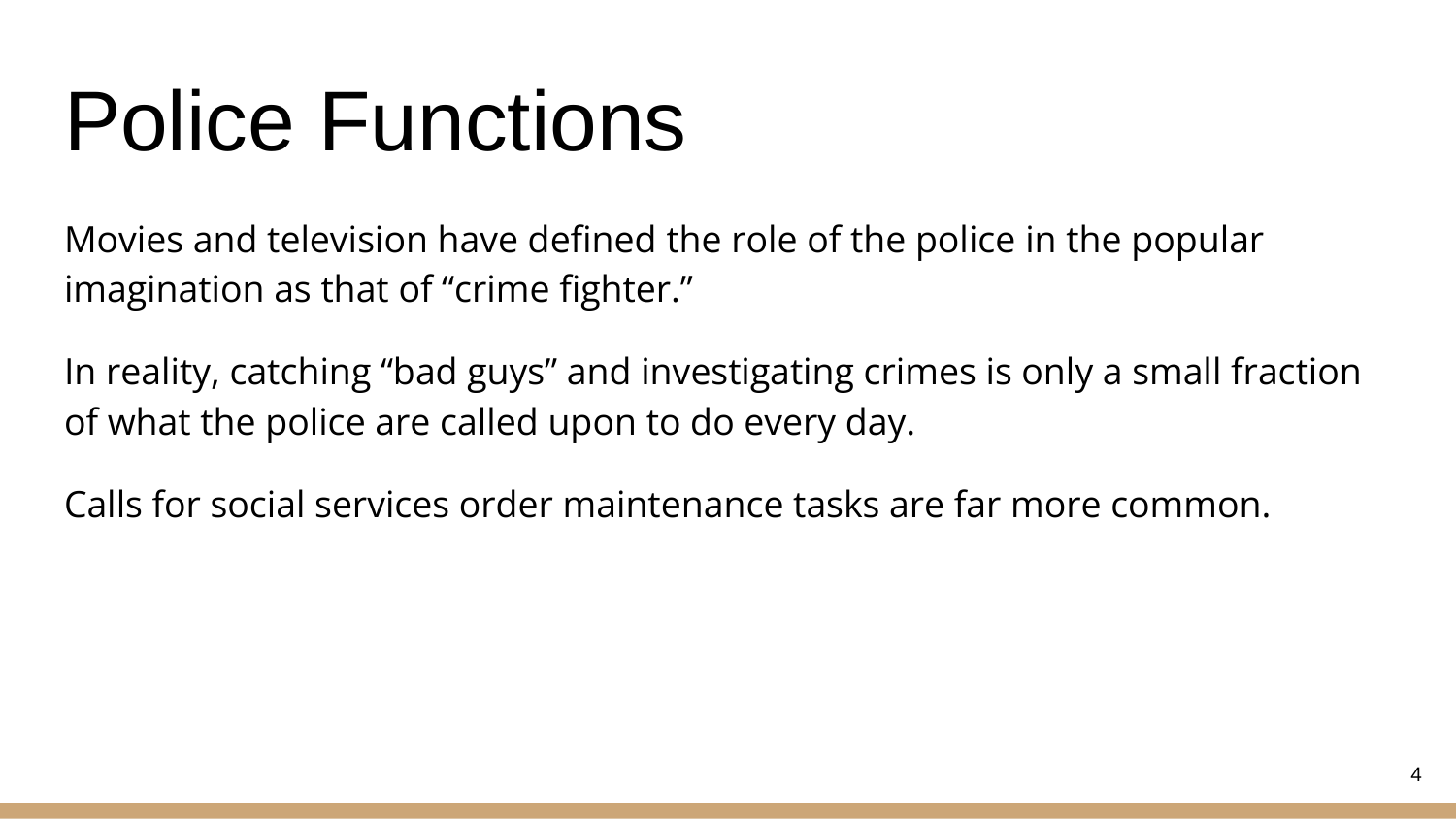

# Police Functions
Movies and television have defined the role of the police in the popular imagination as that of “crime fighter.”
In reality, catching “bad guys” and investigating crimes is only a small fraction of what the police are called upon to do every day.
Calls for social services order maintenance tasks are far more common.
4